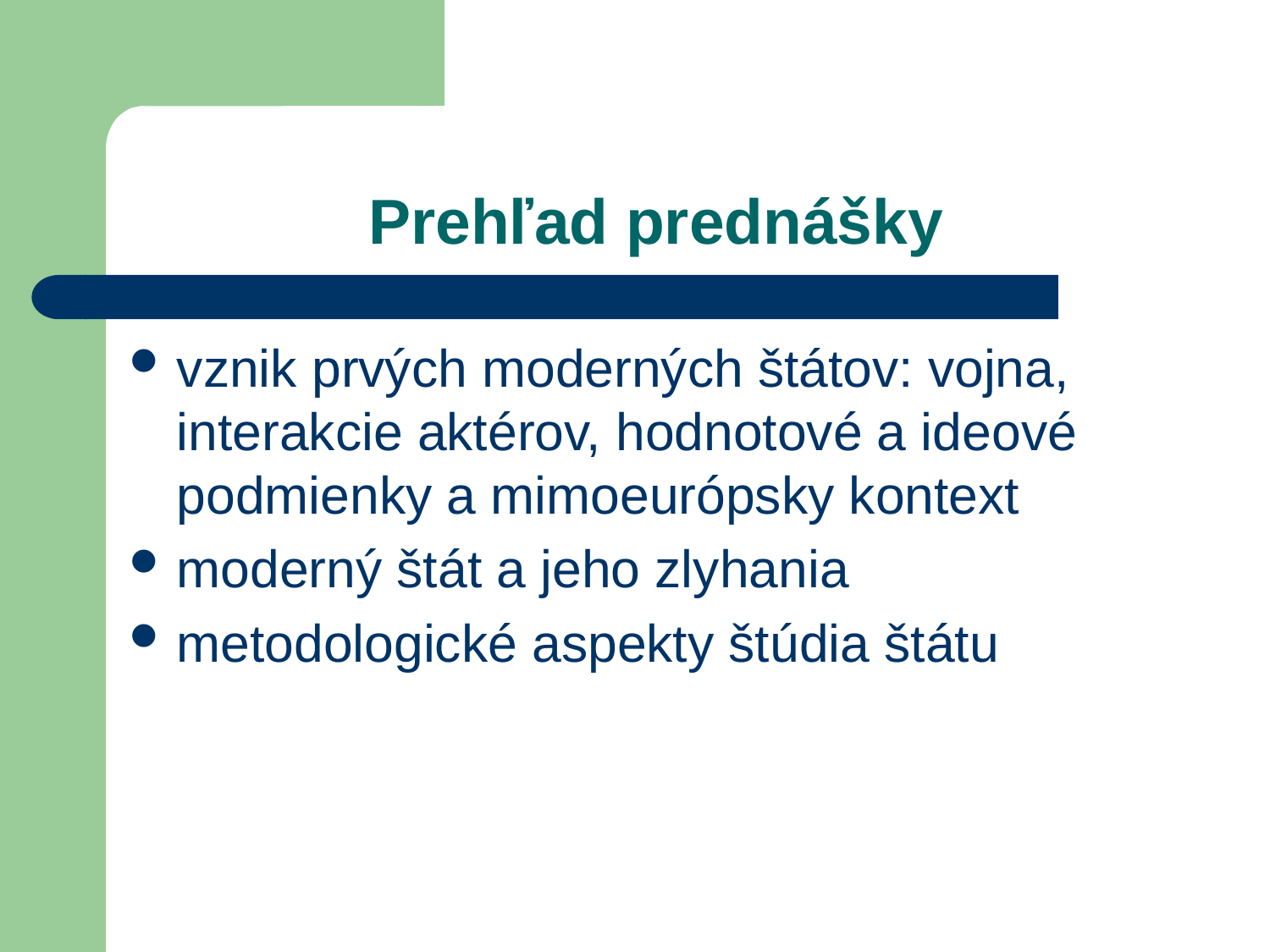

# Prehľad prednášky
vznik prvých moderných štátov: vojna, interakcie aktérov, hodnotové a ideové podmienky a mimoeurópsky kontext
moderný štát a jeho zlyhania
metodologické aspekty štúdia štátu